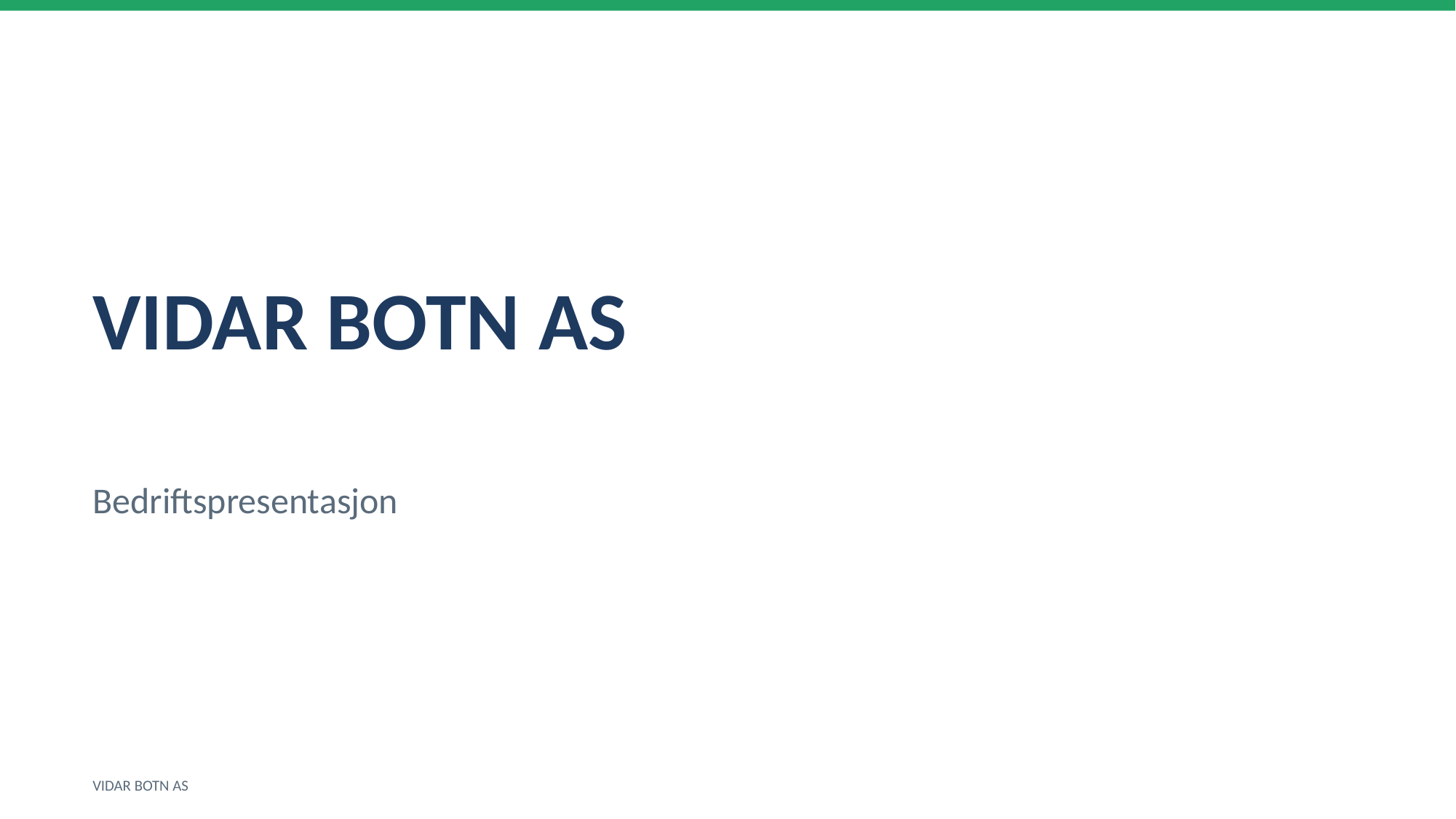

VIDAR BOTN AS
Bedriftspresentasjon
VIDAR BOTN AS